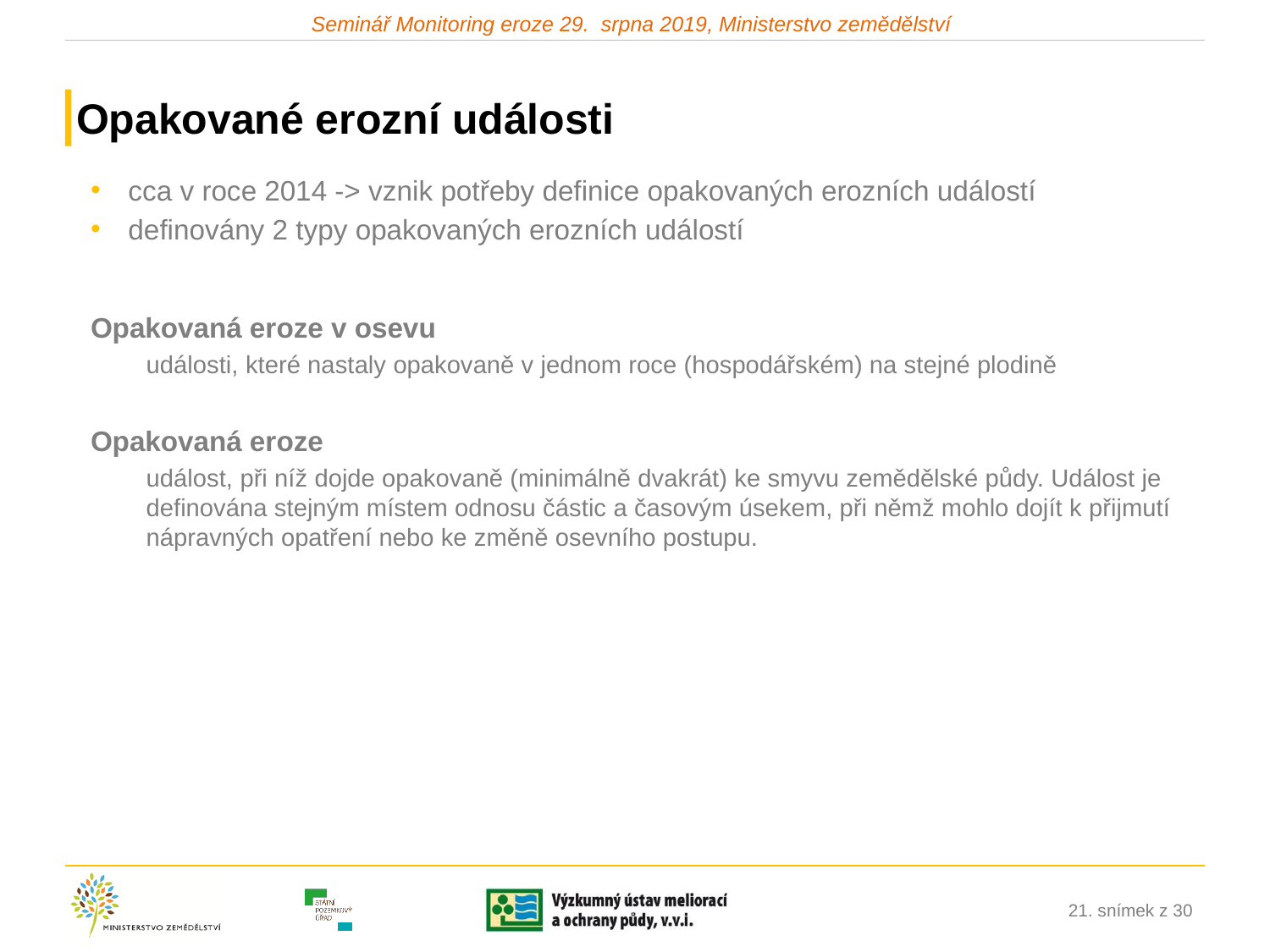

# Opakované erozní události
cca v roce 2014 -> vznik potřeby definice opakovaných erozních událostí
definovány 2 typy opakovaných erozních událostí

Opakovaná eroze v osevu
události, které nastaly opakovaně v jednom roce (hospodářském) na stejné plodině

Opakovaná eroze
událost, při níž dojde opakovaně (minimálně dvakrát) ke smyvu zemědělské půdy. Událost je definována stejným místem odnosu částic a časovým úsekem, při němž mohlo dojít k přijmutí nápravných opatření nebo ke změně osevního postupu.